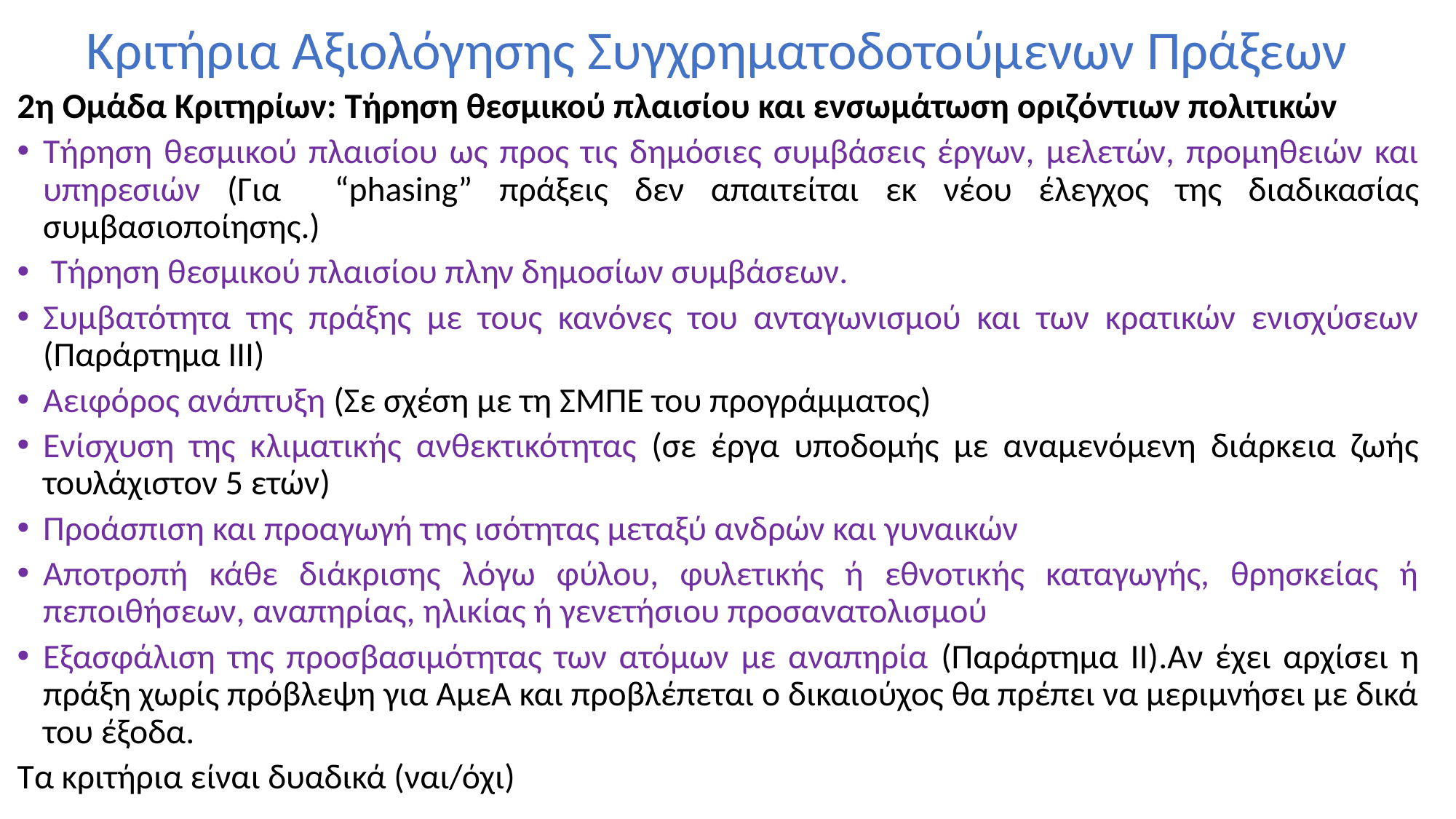

# Κριτήρια Αξιολόγησης Συγχρηματοδοτούμενων Πράξεων
2η Ομάδα Κριτηρίων: Τήρηση θεσμικού πλαισίου και ενσωμάτωση οριζόντιων πολιτικών
Τήρηση θεσμικού πλαισίου ως προς τις δημόσιες συμβάσεις έργων, μελετών, προμηθειών και υπηρεσιών (Για  “phasing” πράξεις δεν απαιτείται εκ νέου έλεγχος της διαδικασίας συμβασιοποίησης.)
 Τήρηση θεσμικού πλαισίου πλην δημοσίων συμβάσεων.
Συμβατότητα της πράξης με τους κανόνες του ανταγωνισμού και των κρατικών ενισχύσεων (Παράρτημα ΙΙΙ)
Αειφόρος ανάπτυξη (Σε σχέση με τη ΣΜΠΕ του προγράμματος)
Ενίσχυση της κλιματικής ανθεκτικότητας (σε έργα υποδομής με αναμενόμενη διάρκεια ζωής τουλάχιστον 5 ετών)
Προάσπιση και προαγωγή της ισότητας μεταξύ ανδρών και γυναικών
Αποτροπή κάθε διάκρισης λόγω φύλου, φυλετικής ή εθνοτικής καταγωγής, θρησκείας ή πεποιθήσεων, αναπηρίας, ηλικίας ή γενετήσιου προσανατολισμού
Εξασφάλιση της προσβασιμότητας των ατόμων με αναπηρία (Παράρτημα ΙΙ).Αν έχει αρχίσει η πράξη χωρίς πρόβλεψη για ΑμεΑ και προβλέπεται ο δικαιούχος θα πρέπει να μεριμνήσει με δικά του έξοδα.
Τα κριτήρια είναι δυαδικά (ναι/όχι)